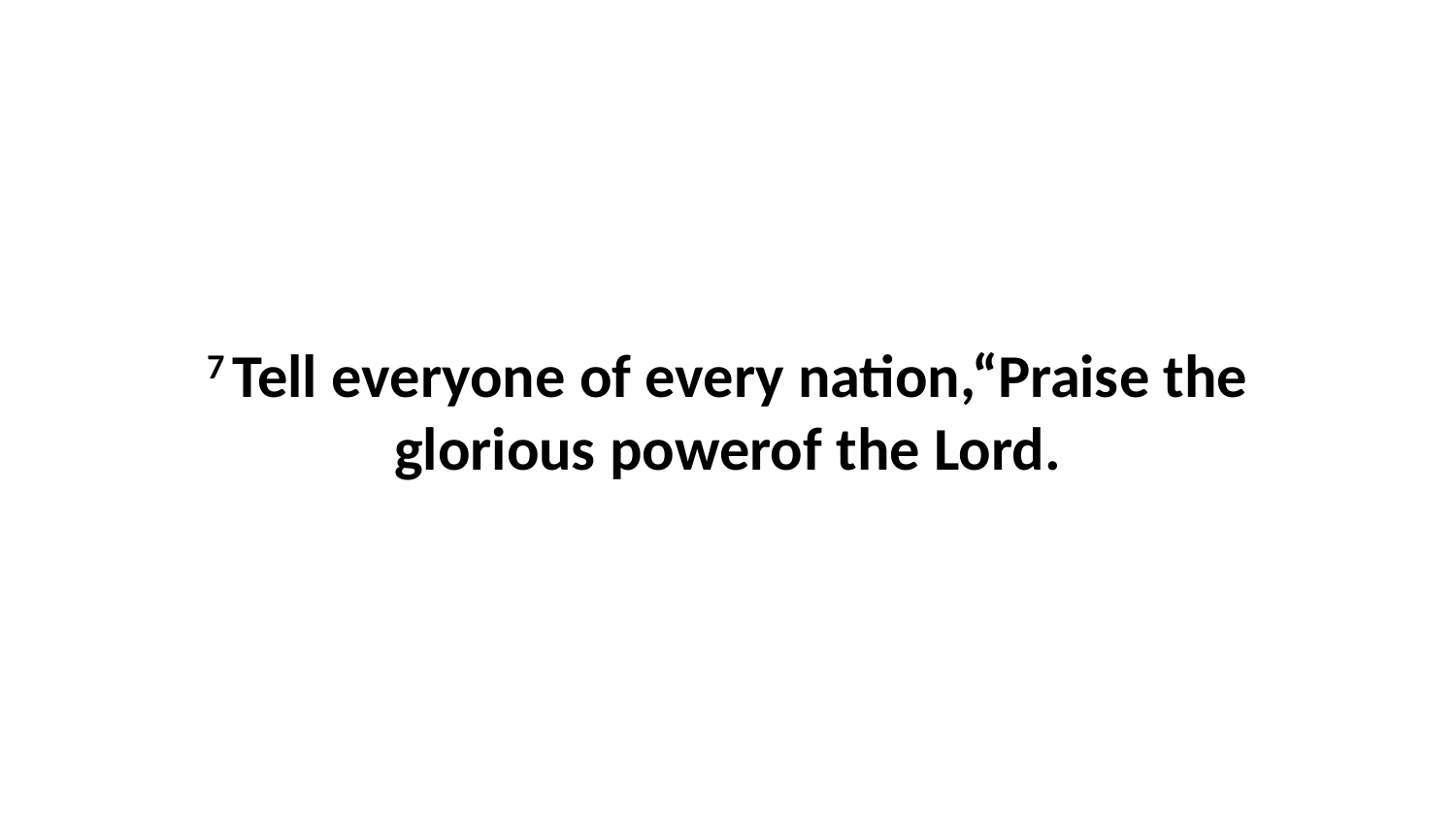

7 Tell everyone of every nation,“Praise the glorious powerof the Lord.